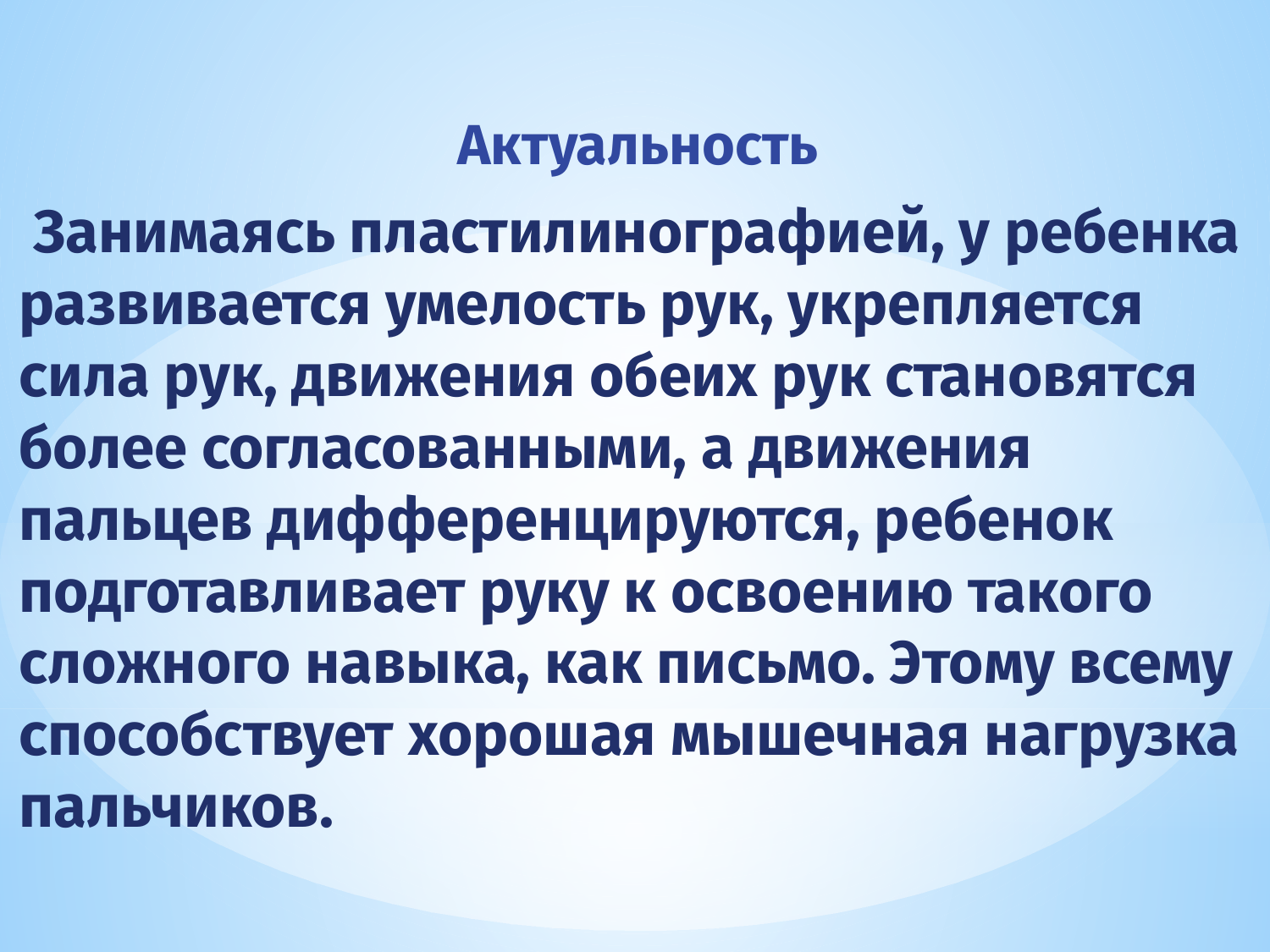

Актуальность
 Занимаясь пластилинографией, у ребенка развивается умелость рук, укрепляется сила рук, движения обеих рук становятся более согласованными, а движения пальцев дифференцируются, ребенок подготавливает руку к освоению такого сложного навыка, как письмо. Этому всему способствует хорошая мышечная нагрузка пальчиков.